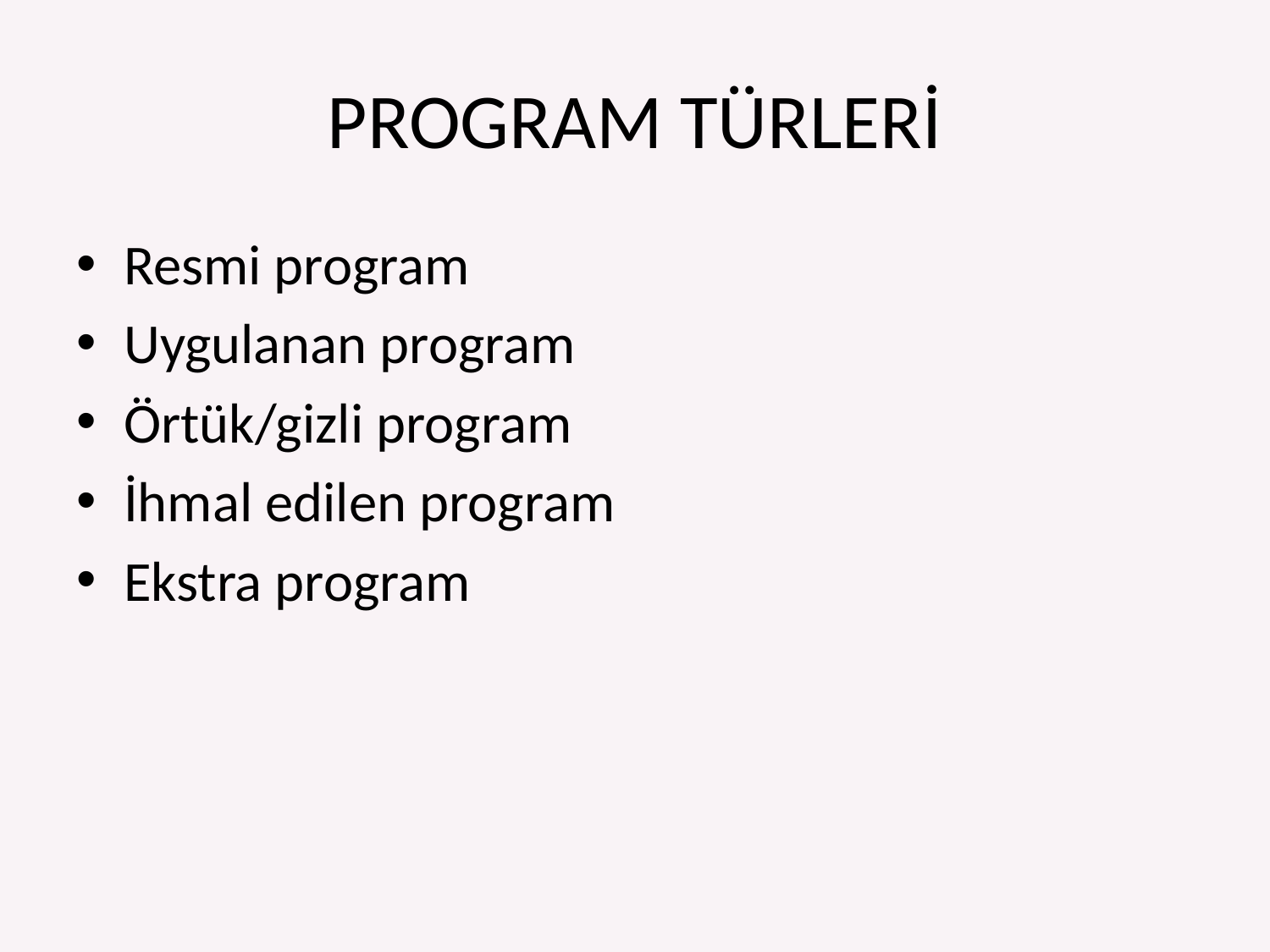

# PROGRAM TÜRLERİ
Resmi program
Uygulanan program
Örtük/gizli program
İhmal edilen program
Ekstra program